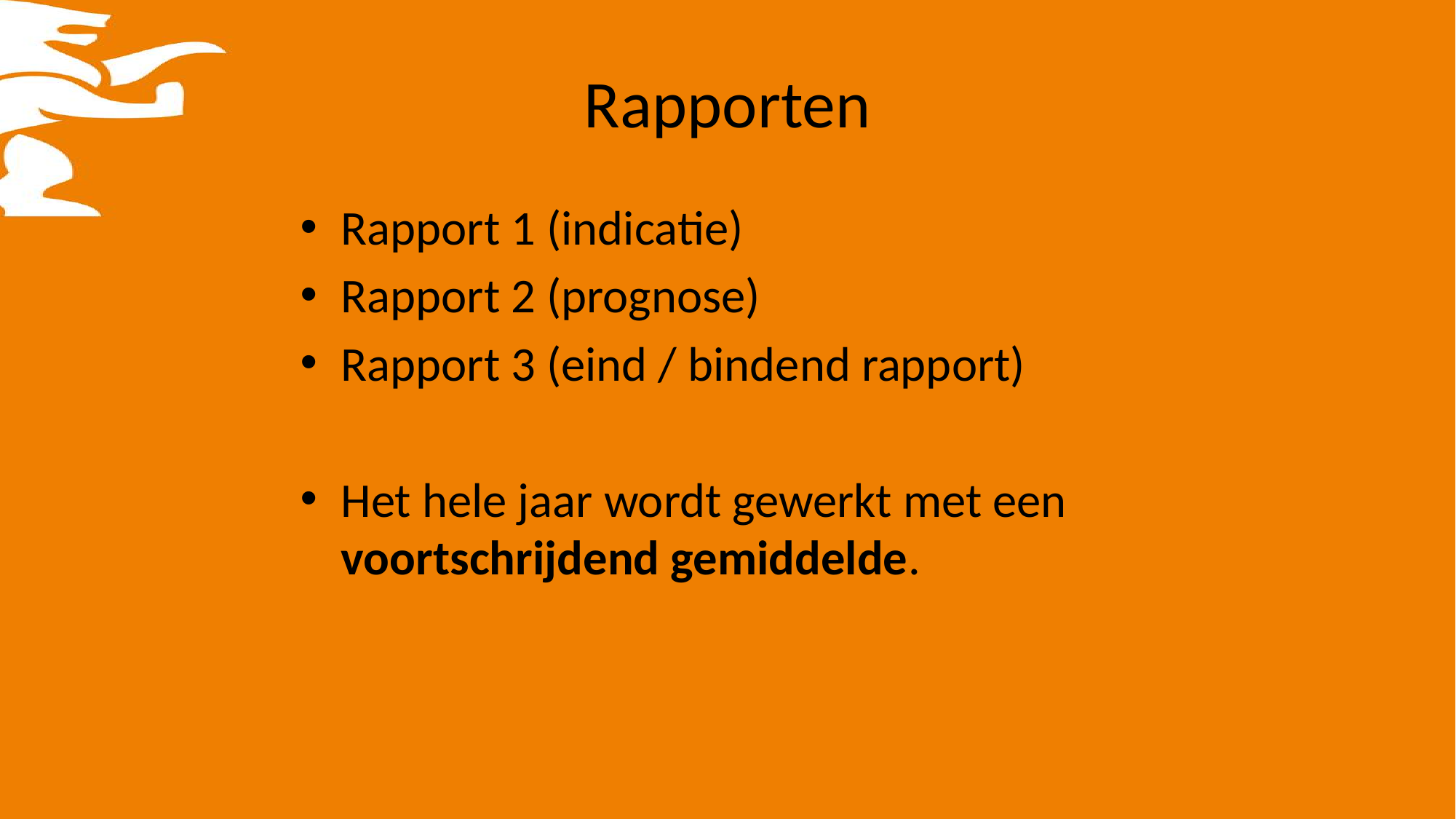

# Rapporten
Rapport 1 (indicatie)
Rapport 2 (prognose)
Rapport 3 (eind / bindend rapport)

Het hele jaar wordt gewerkt met een voortschrijdend gemiddelde.